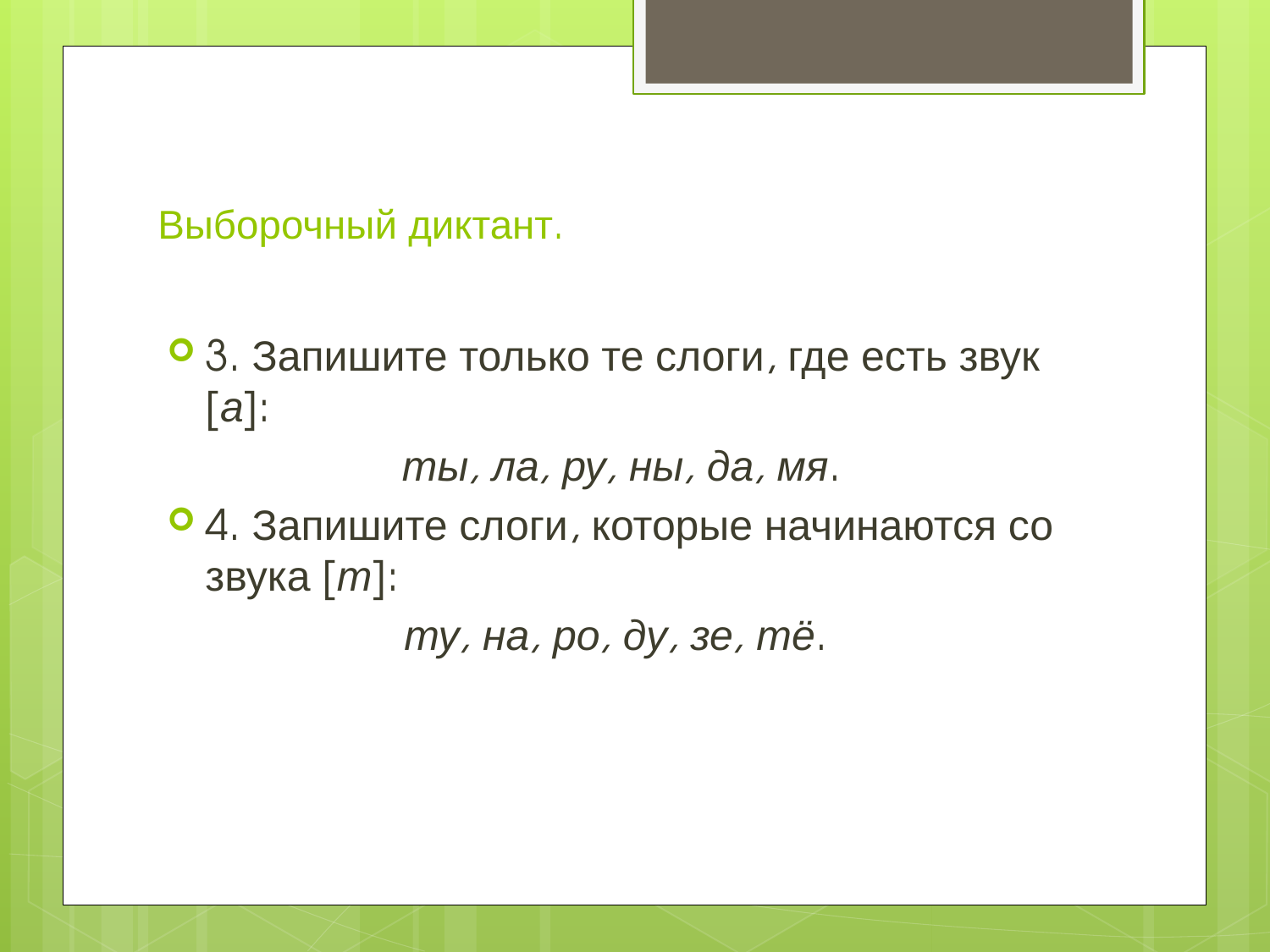

# Выборочный диктант.
3. Запишите только те слоги, где есть звук [а]:
 ты, ла, ру, ны, да, мя.
4. Запишите слоги, которые начинаются со звука [т]:
ту, на, ро, ду, зе, тё.